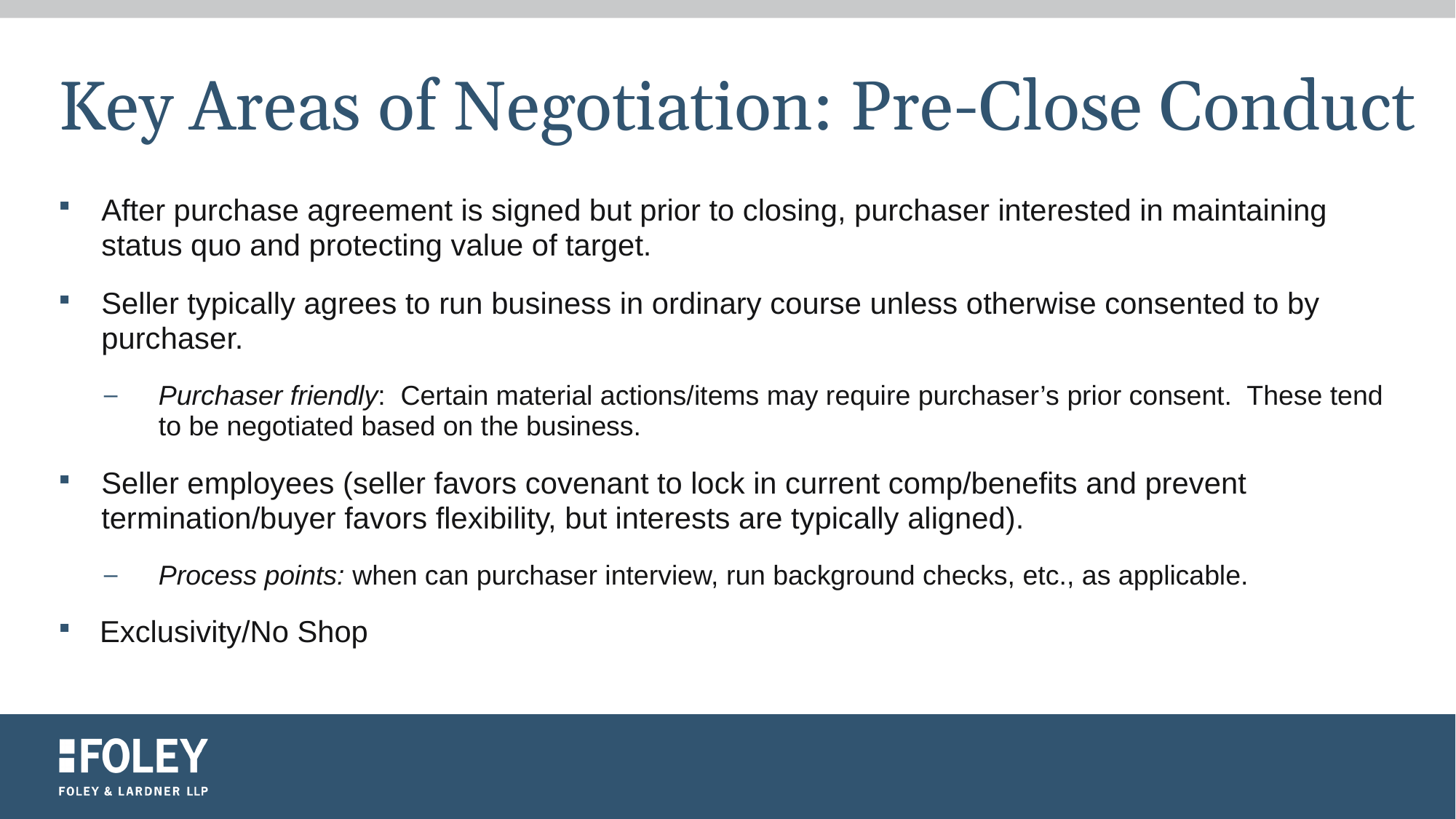

# Key Areas of Negotiation: Pre-Close Conduct
After purchase agreement is signed but prior to closing, purchaser interested in maintaining status quo and protecting value of target.
Seller typically agrees to run business in ordinary course unless otherwise consented to by purchaser.
Purchaser friendly:  Certain material actions/items may require purchaser’s prior consent.  These tend to be negotiated based on the business.
Seller employees (seller favors covenant to lock in current comp/benefits and prevent termination/buyer favors flexibility, but interests are typically aligned).
Process points: when can purchaser interview, run background checks, etc., as applicable.
Exclusivity/No Shop